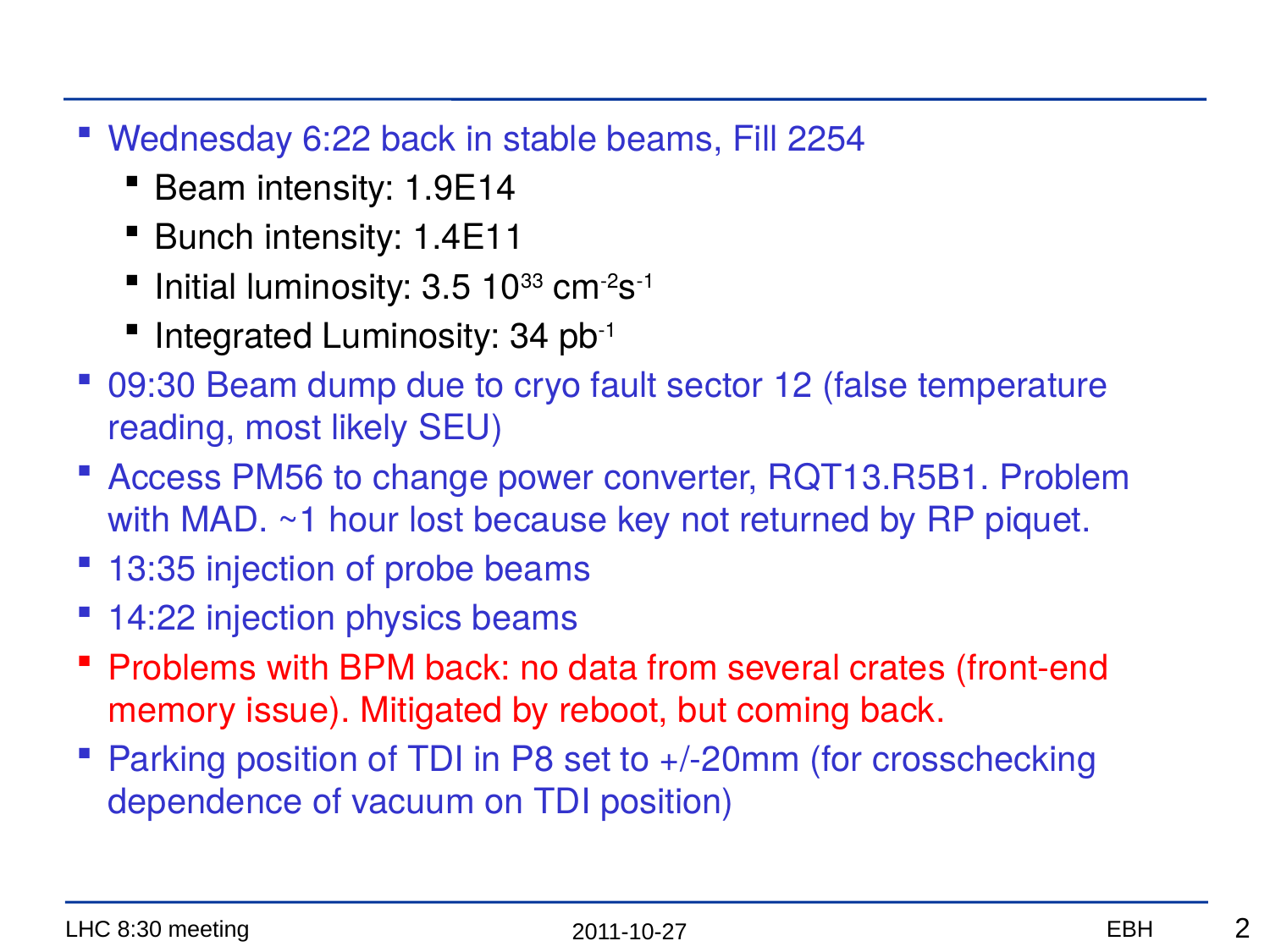

#
Wednesday 6:22 back in stable beams, Fill 2254
Beam intensity: 1.9E14
Bunch intensity: 1.4E11
Initial luminosity: 3.5 1033 cm-2s-1
Integrated Luminosity: 34 pb-1
09:30 Beam dump due to cryo fault sector 12 (false temperature reading, most likely SEU)
Access PM56 to change power converter, RQT13.R5B1. Problem with MAD. ~1 hour lost because key not returned by RP piquet.
13:35 injection of probe beams
14:22 injection physics beams
Problems with BPM back: no data from several crates (front-end memory issue). Mitigated by reboot, but coming back.
Parking position of TDI in P8 set to +/-20mm (for crosschecking dependence of vacuum on TDI position)